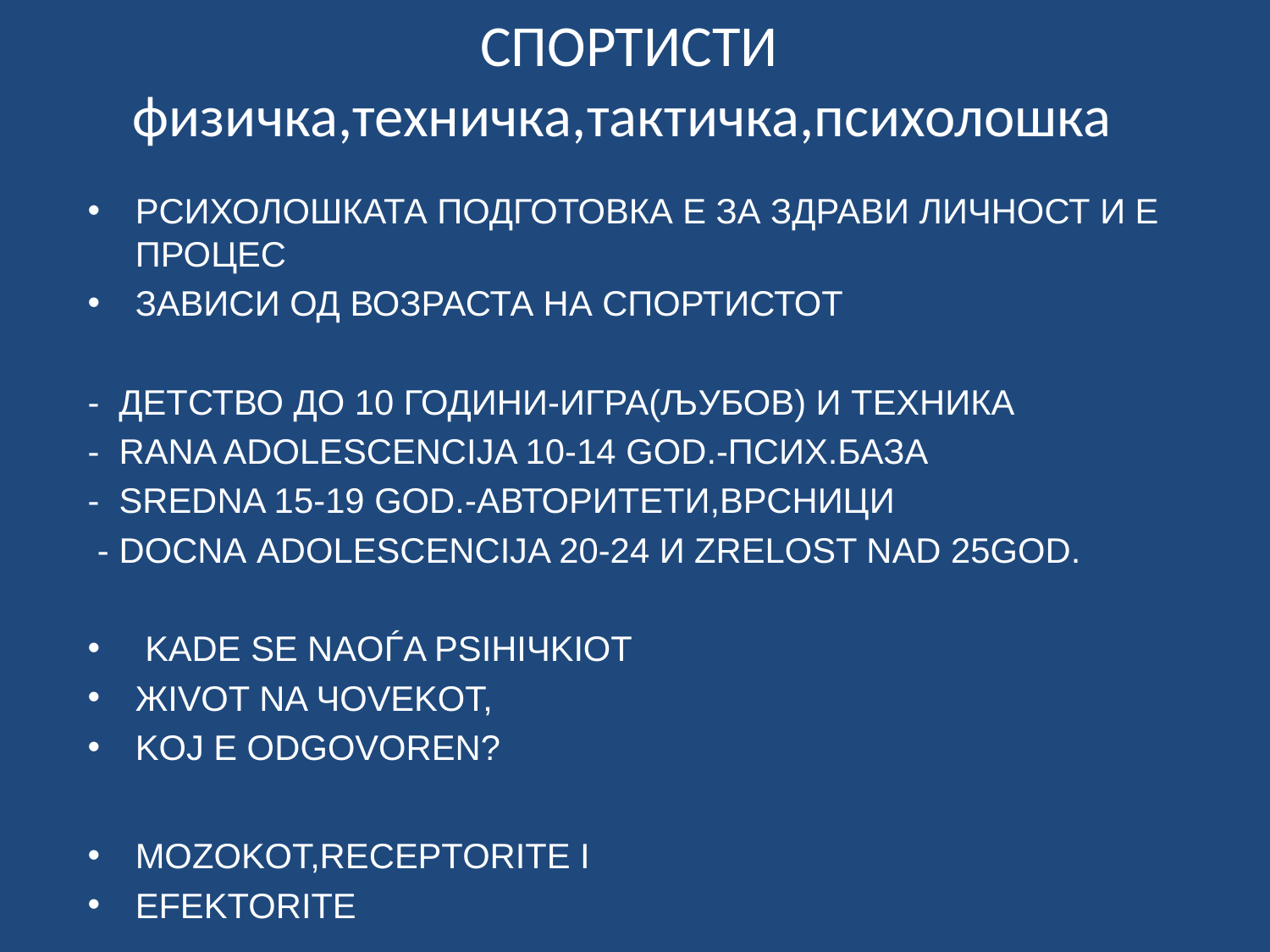

# СПОРТИСТИ физичка,техничка,тактичка,психолошка

PСИХОЛОШКАТА ПОДГОТОВКА Е ЗА ЗДРАВИ ЛИЧНОСТ И Е ПРОЦЕС
ЗАВИСИ ОД ВОЗРАСТА НА СПОРТИСТОТ

-  ДЕТСТВО ДО 10 ГОДИНИ-ИГРА(ЉУБОВ) И ТЕХНИКА
-  RANA ADOLESCENCIJA 10-14 GOD.-ПСИХ.БАЗА
-  SREDNA 15-19 GOD.-АВТОРИТЕТИ,ВРСНИЦИ
 - DOCNA ADOLESCENCIJA 20-24 И ZRELOST NAD 25GOD.

 KADE SE NAOЃA PSIHIЧKIOT
ЖIVOT NA ЧOVEKOT,
KOJ E ODGOVOREN?

MOZOKOT,RECEPTORITE I
EFEKTORITE